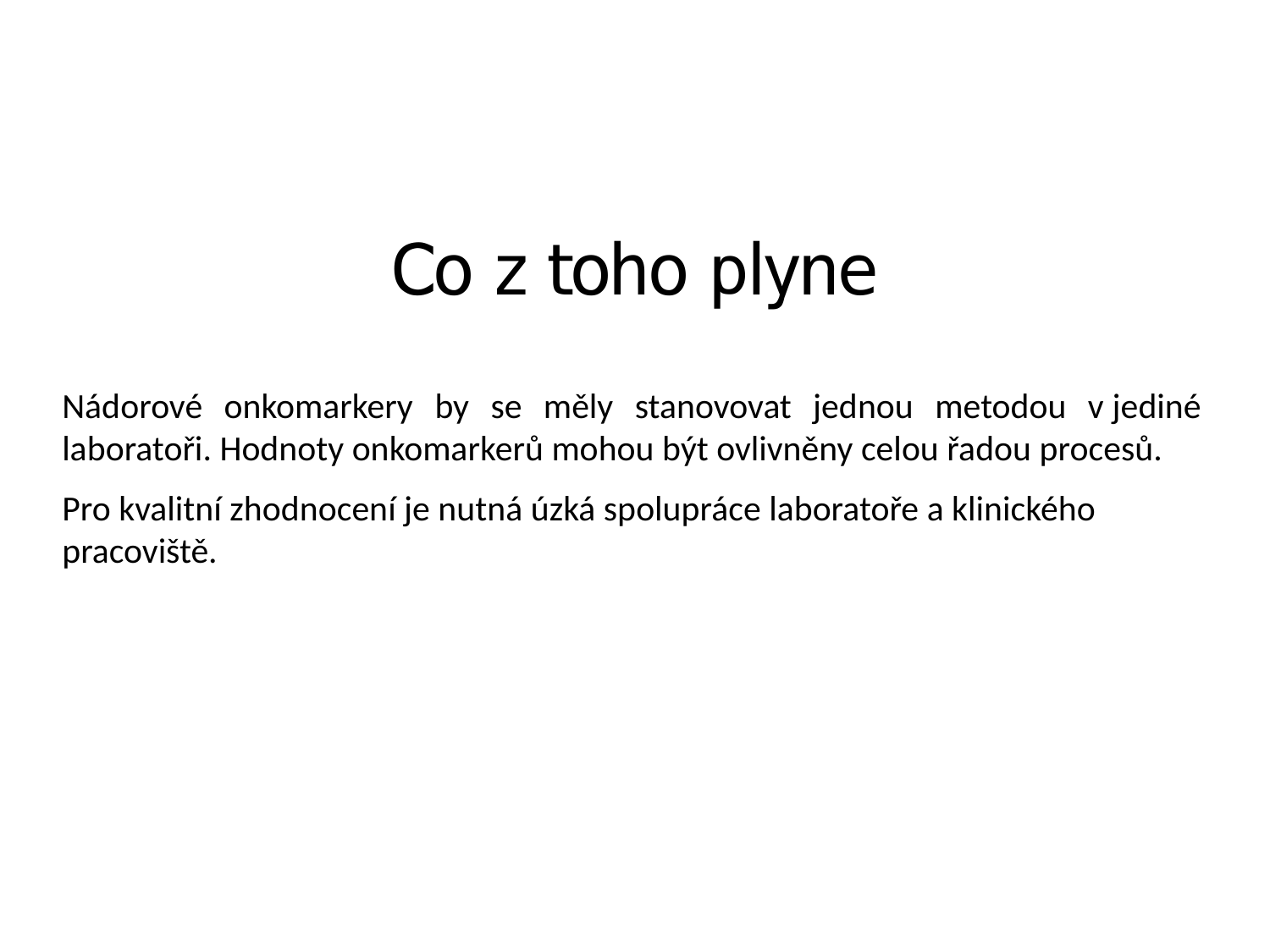

Co z toho plyne
Nádorové onkomarkery by se měly stanovovat jednou metodou v jediné laboratoři. Hodnoty onkomarkerů mohou být ovlivněny celou řadou procesů.
Pro kvalitní zhodnocení je nutná úzká spolupráce laboratoře a klinického pracoviště.